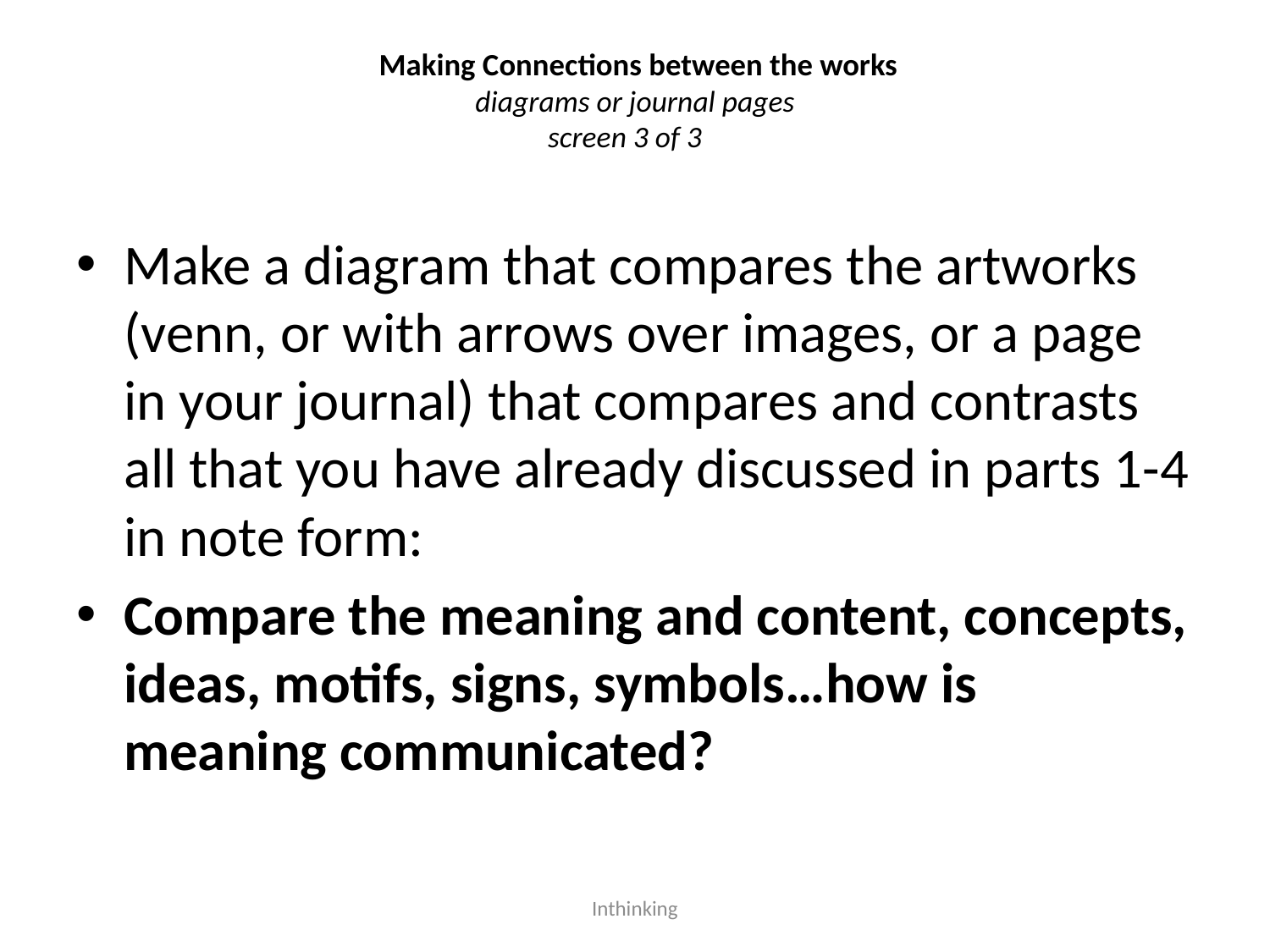

# Making Connections between the works diagrams or journal pages screen 3 of 3
Make a diagram that compares the artworks (venn, or with arrows over images, or a page in your journal) that compares and contrasts all that you have already discussed in parts 1-4 in note form:
Compare the meaning and content, concepts, ideas, motifs, signs, symbols…how is meaning communicated?

Inthinking